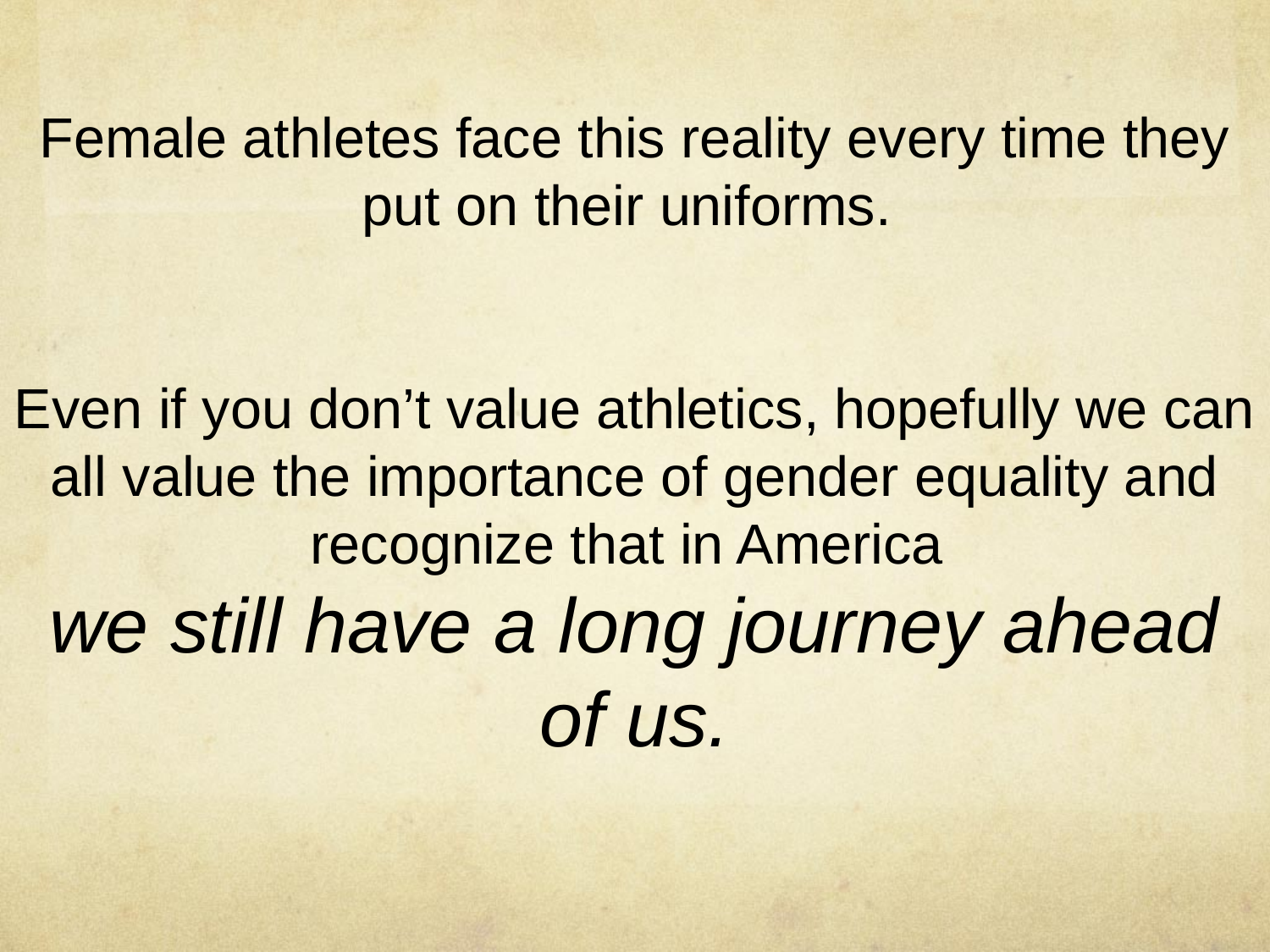

# Female athletes face this reality every time they put on their uniforms. Even if you don’t value athletics, hopefully we can all value the importance of gender equality and recognize that in America we still have a long journey ahead of us.